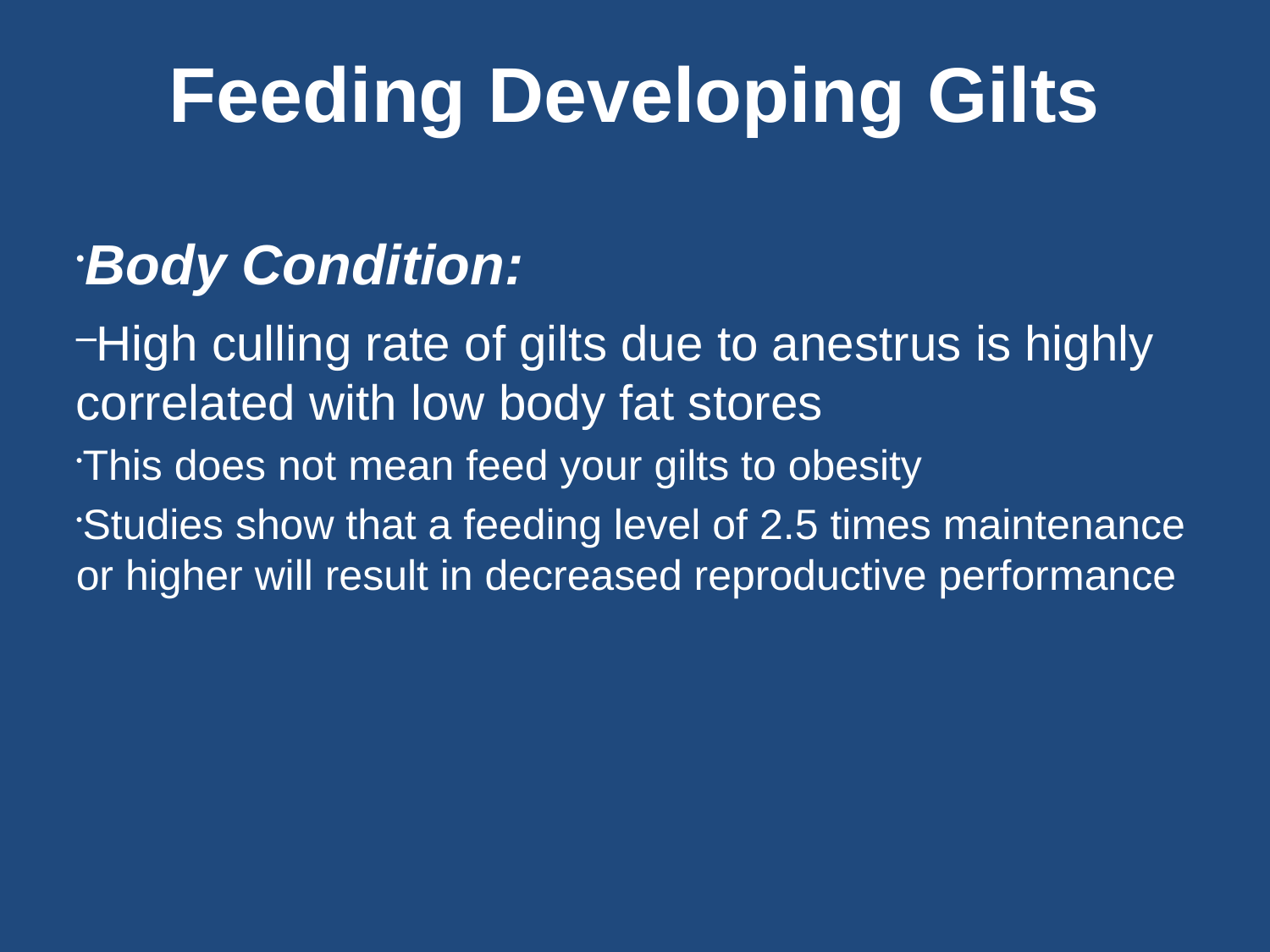

Feeding Developing Gilts
Body Condition:
High culling rate of gilts due to anestrus is highly correlated with low body fat stores
This does not mean feed your gilts to obesity
Studies show that a feeding level of 2.5 times maintenance or higher will result in decreased reproductive performance